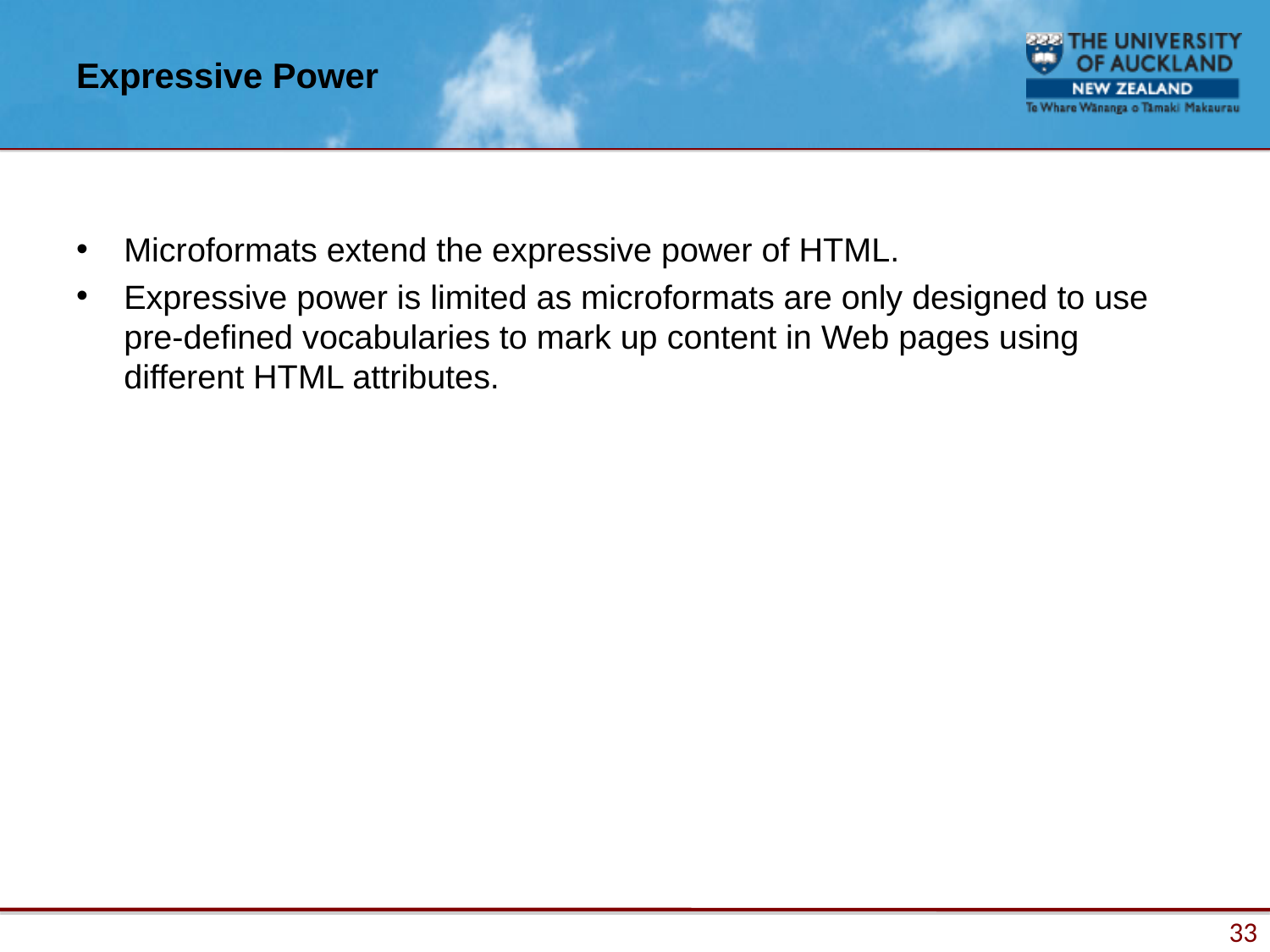

# Expressive Power
Microformats extend the expressive power of HTML.
Expressive power is limited as microformats are only designed to use pre-defined vocabularies to mark up content in Web pages using different HTML attributes.
33